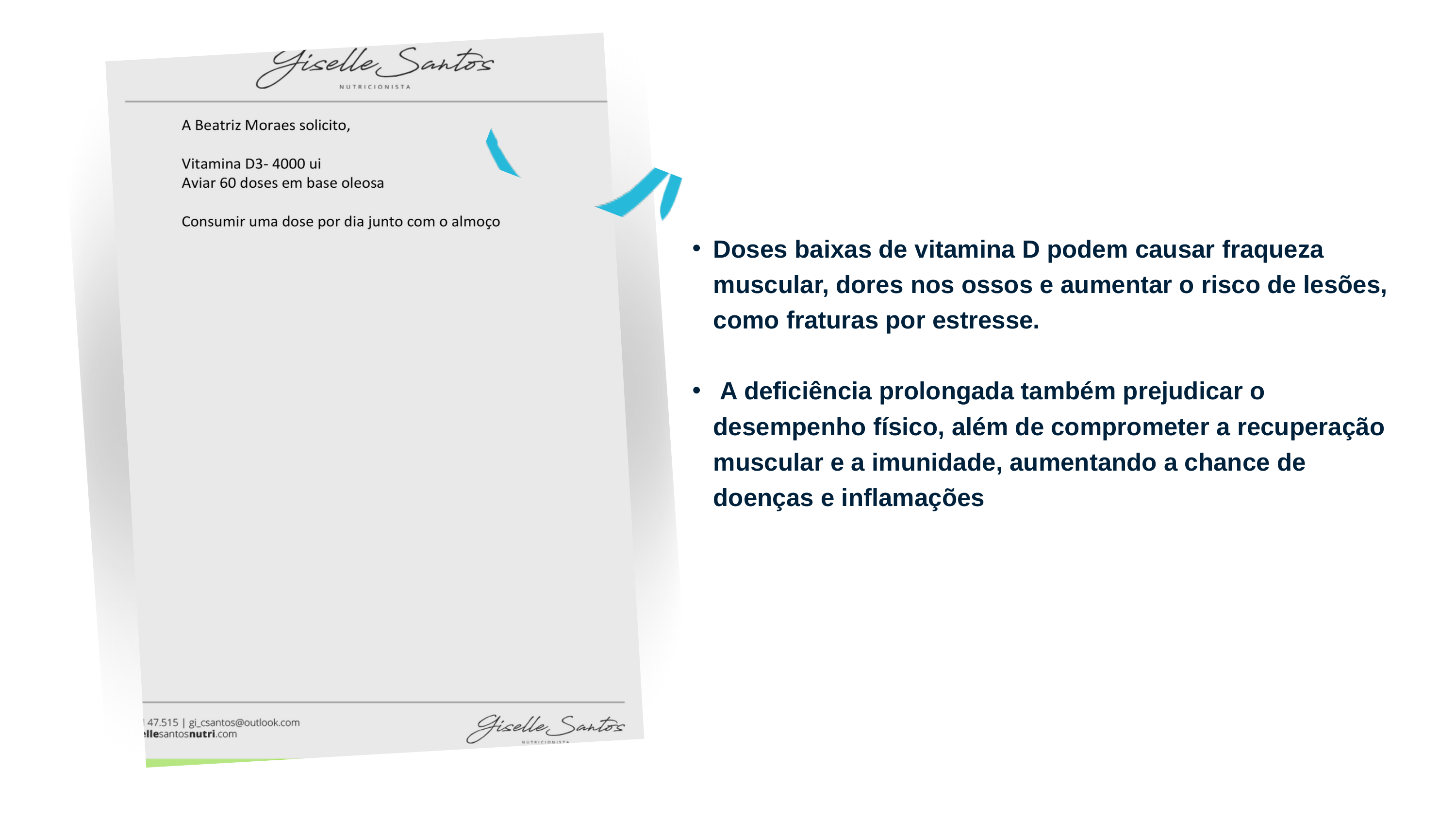

Doses baixas de vitamina D podem causar fraqueza muscular, dores nos ossos e aumentar o risco de lesões, como fraturas por estresse.

 A deficiência prolongada também prejudicar o desempenho físico, além de comprometer a recuperação muscular e a imunidade, aumentando a chance de doenças e inflamações